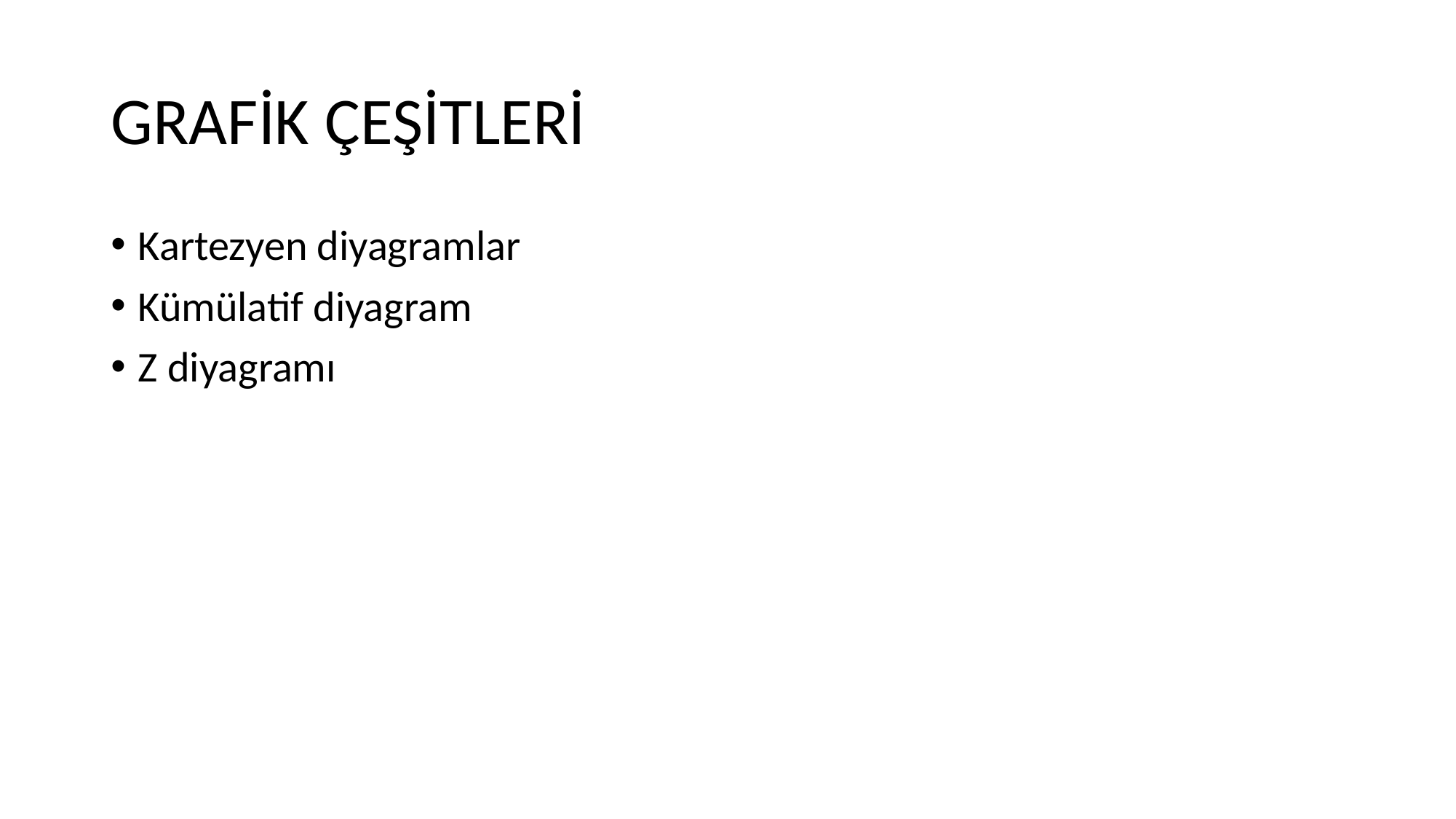

# GRAFİK ÇEŞİTLERİ
Kartezyen diyagramlar
Kümülatif diyagram
Z diyagramı